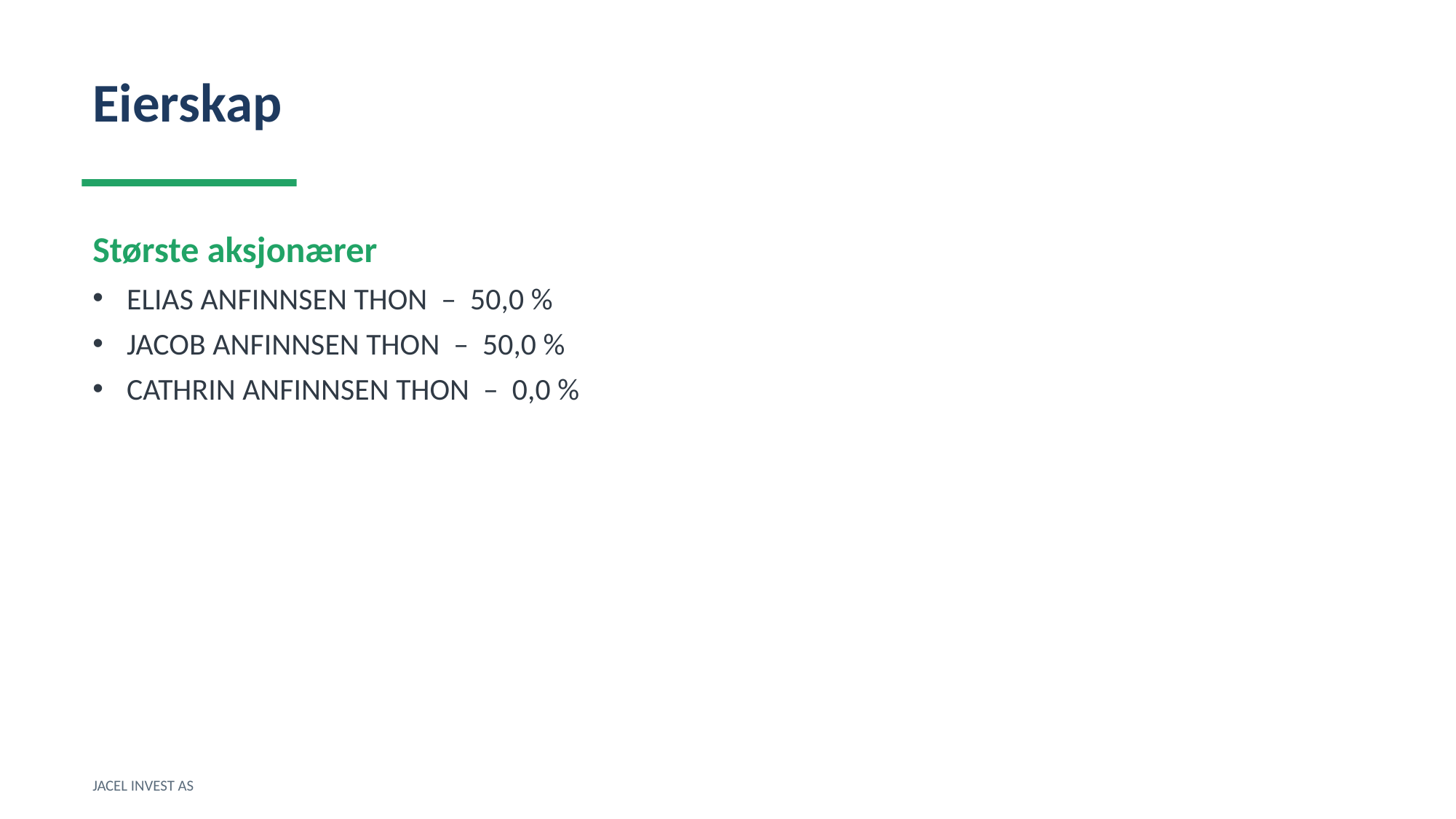

Eierskap

Største aksjonærer
ELIAS ANFINNSEN THON  –  50,0 %
JACOB ANFINNSEN THON  –  50,0 %
CATHRIN ANFINNSEN THON  –  0,0 %
JACEL INVEST AS